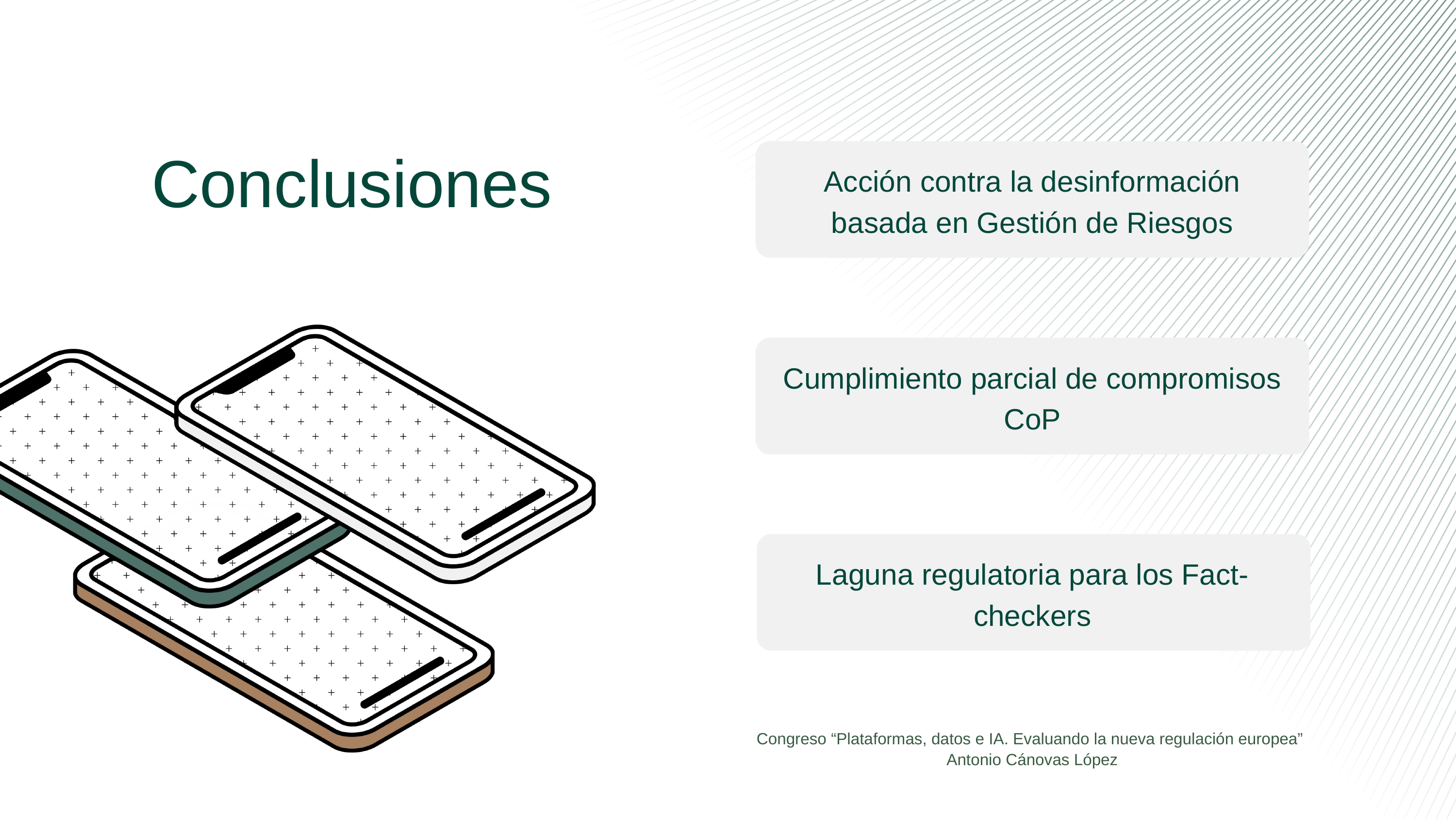

Conclusiones

Acción contra la desinformación basada en Gestión de Riesgos

Cumplimiento parcial de compromisos CoP

Laguna regulatoria para los Fact-checkers
Congreso “Plataformas, datos e IA. Evaluando la nueva regulación europea”
Antonio Cánovas López